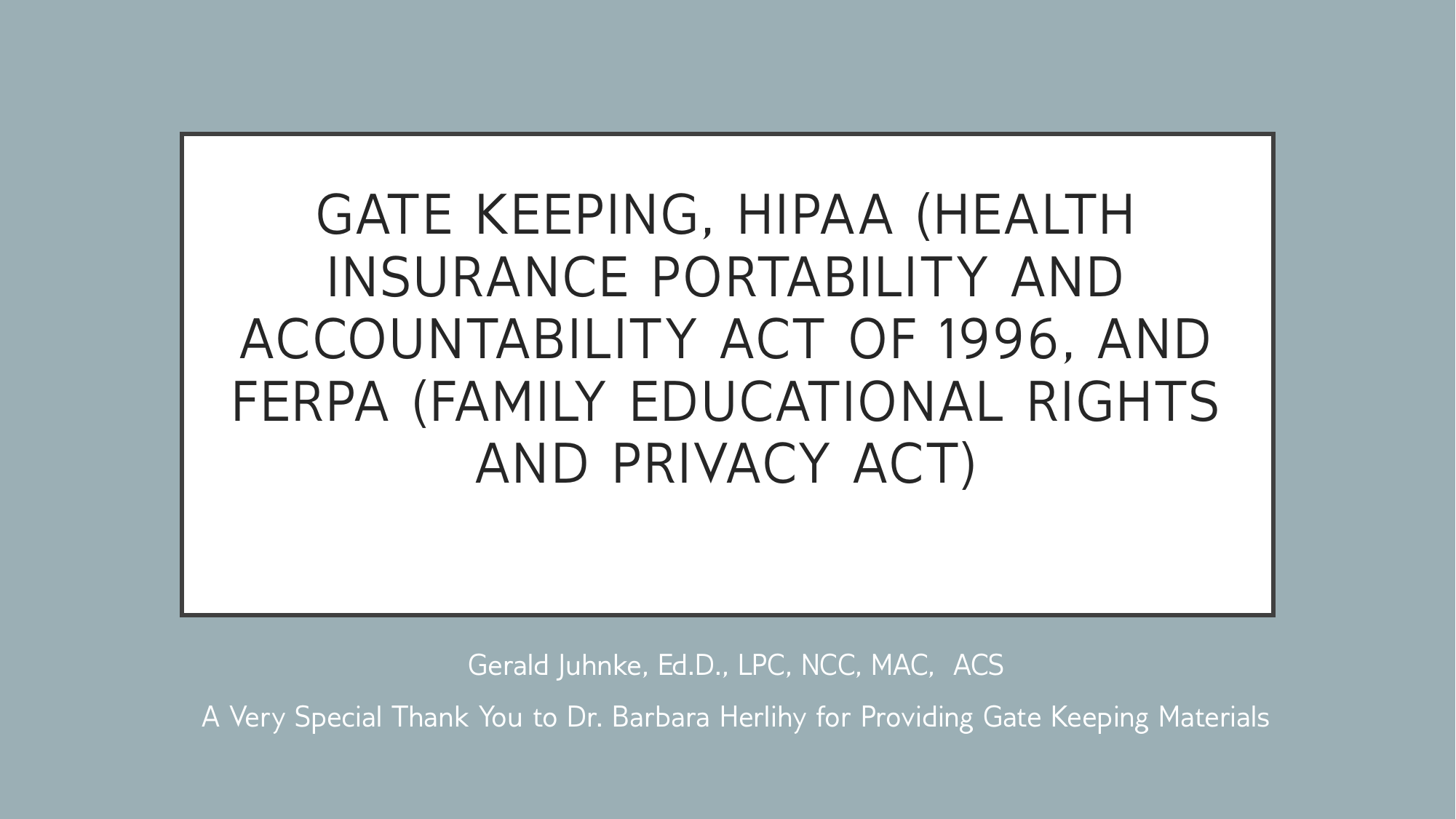

# GATE KEEPING, HIPAA (Health Insurance Portability and Accountability Act of 1996, and FERPA (Family Educational Rights and privacy Act)
Gerald Juhnke, Ed.D., LPC, NCC, MAC,  ACS
A Very Special Thank You to Dr. Barbara Herlihy for Providing Gate Keeping Materials